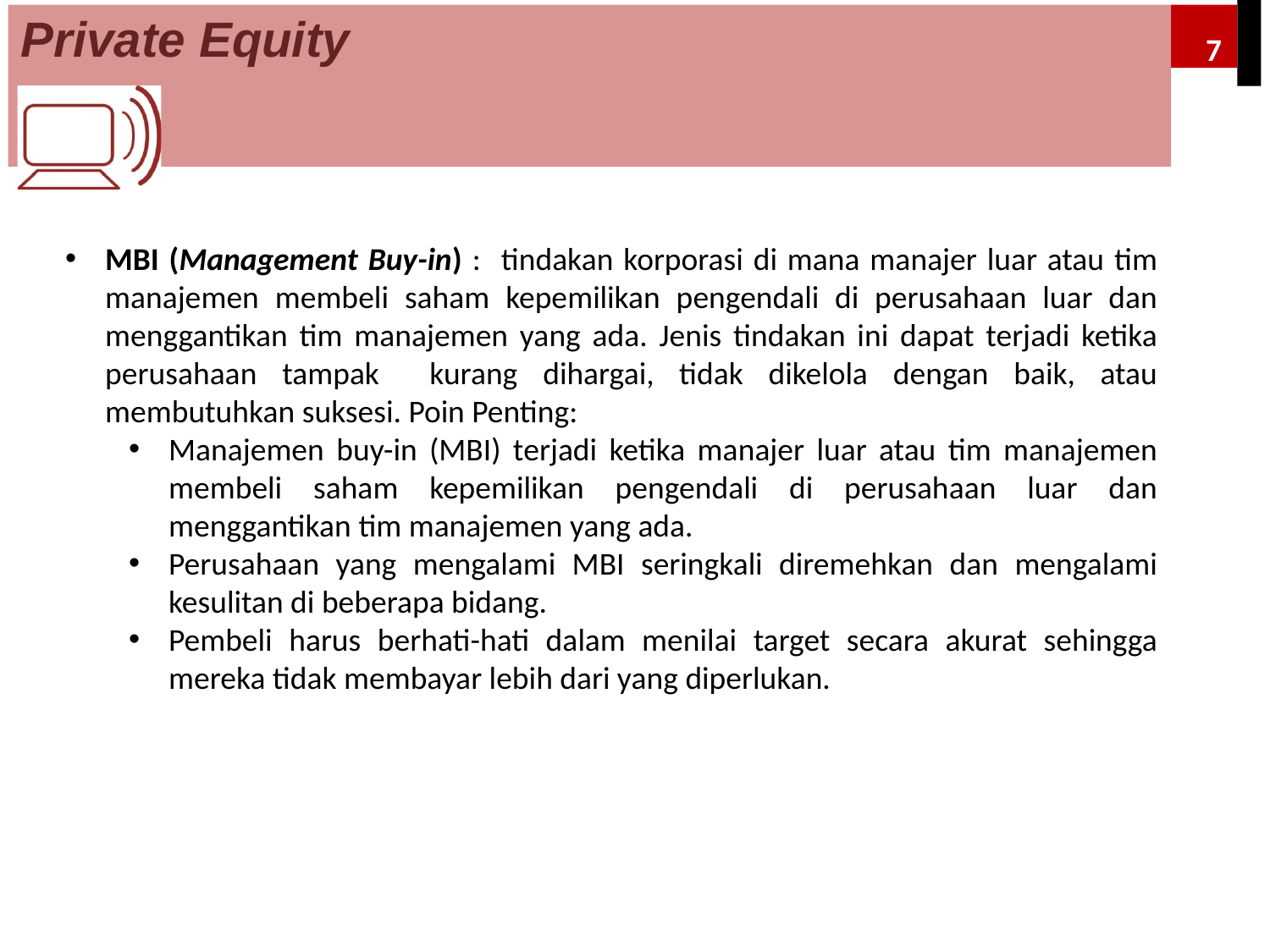

# Private Equity
7

MBI (Management Buy-in) :  tindakan korporasi di mana manajer luar atau tim manajemen membeli saham kepemilikan pengendali di perusahaan luar dan menggantikan tim manajemen yang ada. Jenis tindakan ini dapat terjadi ketika perusahaan tampak  kurang dihargai, tidak dikelola dengan baik, atau membutuhkan suksesi. Poin Penting:
Manajemen buy-in (MBI) terjadi ketika manajer luar atau tim manajemen membeli saham kepemilikan pengendali di perusahaan luar dan menggantikan tim manajemen yang ada.
Perusahaan yang mengalami MBI seringkali diremehkan dan mengalami kesulitan di beberapa bidang.
Pembeli harus berhati-hati dalam menilai target secara akurat sehingga mereka tidak membayar lebih dari yang diperlukan.